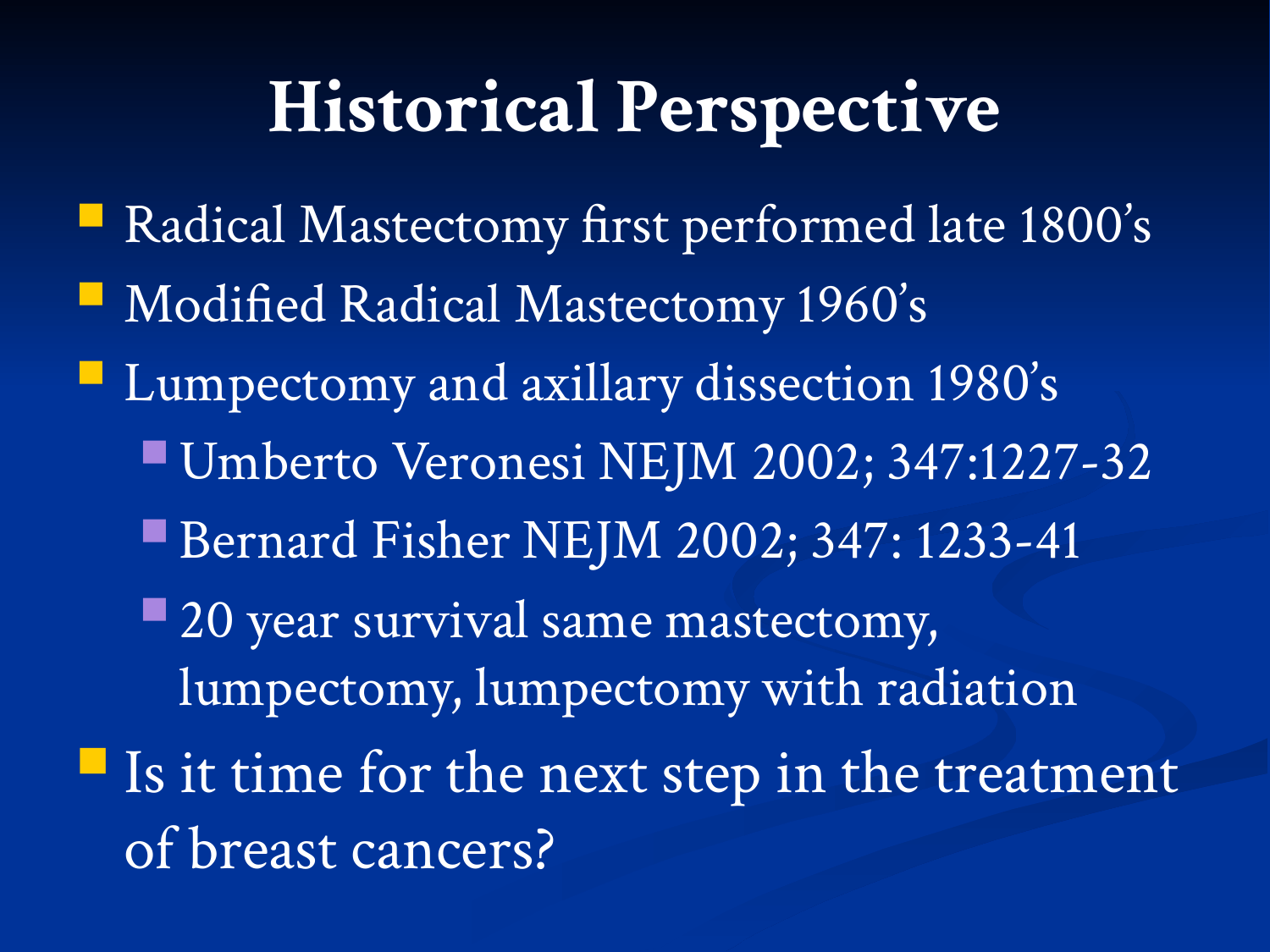

# Historical Perspective
Radical Mastectomy first performed late 1800’s
Modified Radical Mastectomy 1960’s
Lumpectomy and axillary dissection 1980’s
Umberto Veronesi NEJM 2002; 347:1227-32
Bernard Fisher NEJM 2002; 347: 1233-41
20 year survival same mastectomy, lumpectomy, lumpectomy with radiation
Is it time for the next step in the treatment of breast cancers?